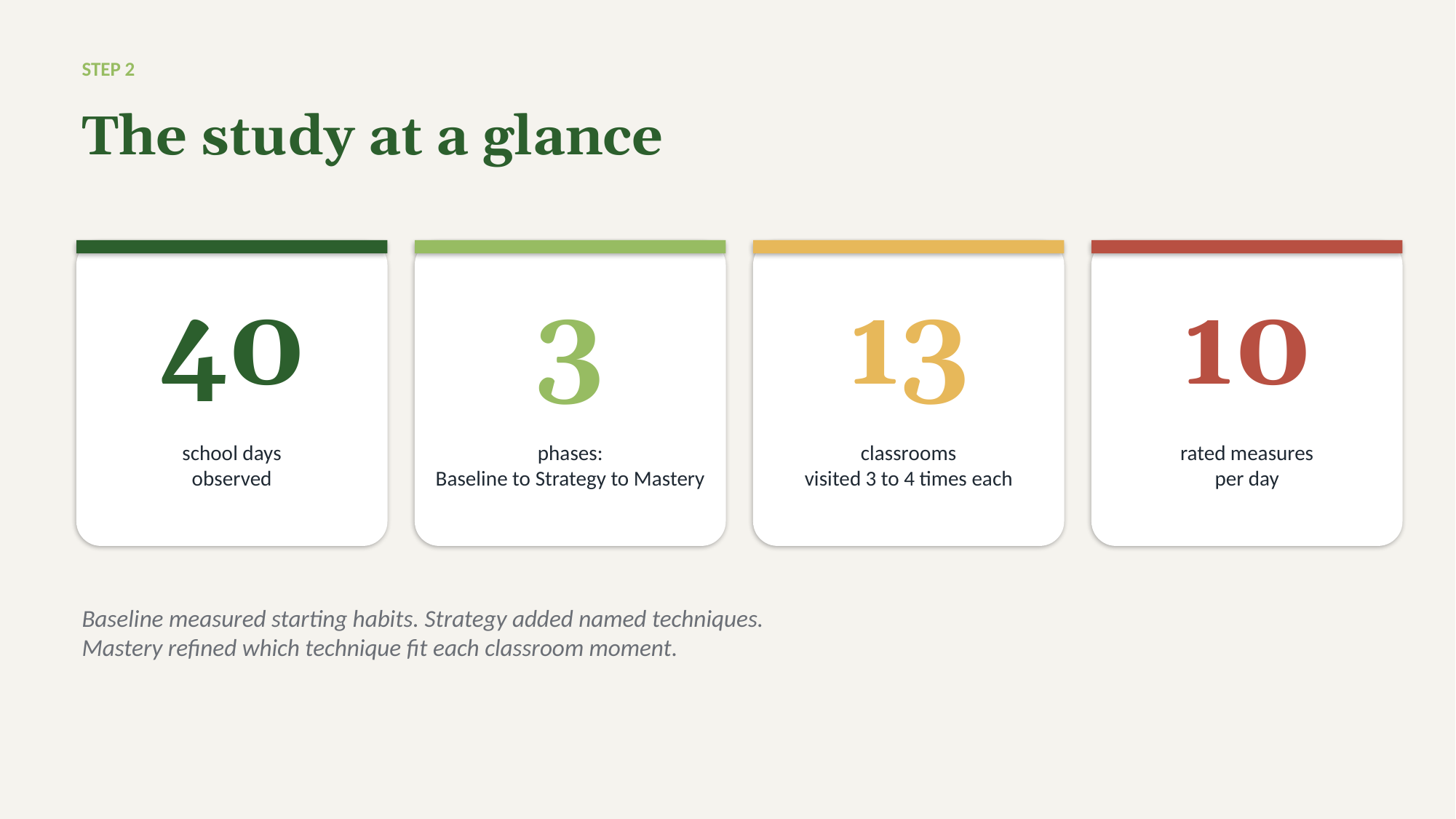

STEP 2
The study at a glance

40
3
13
10
school days
observed
phases:
Baseline to Strategy to Mastery
classrooms
visited 3 to 4 times each
rated measures
per day
Baseline measured starting habits. Strategy added named techniques.
Mastery refined which technique fit each classroom moment.